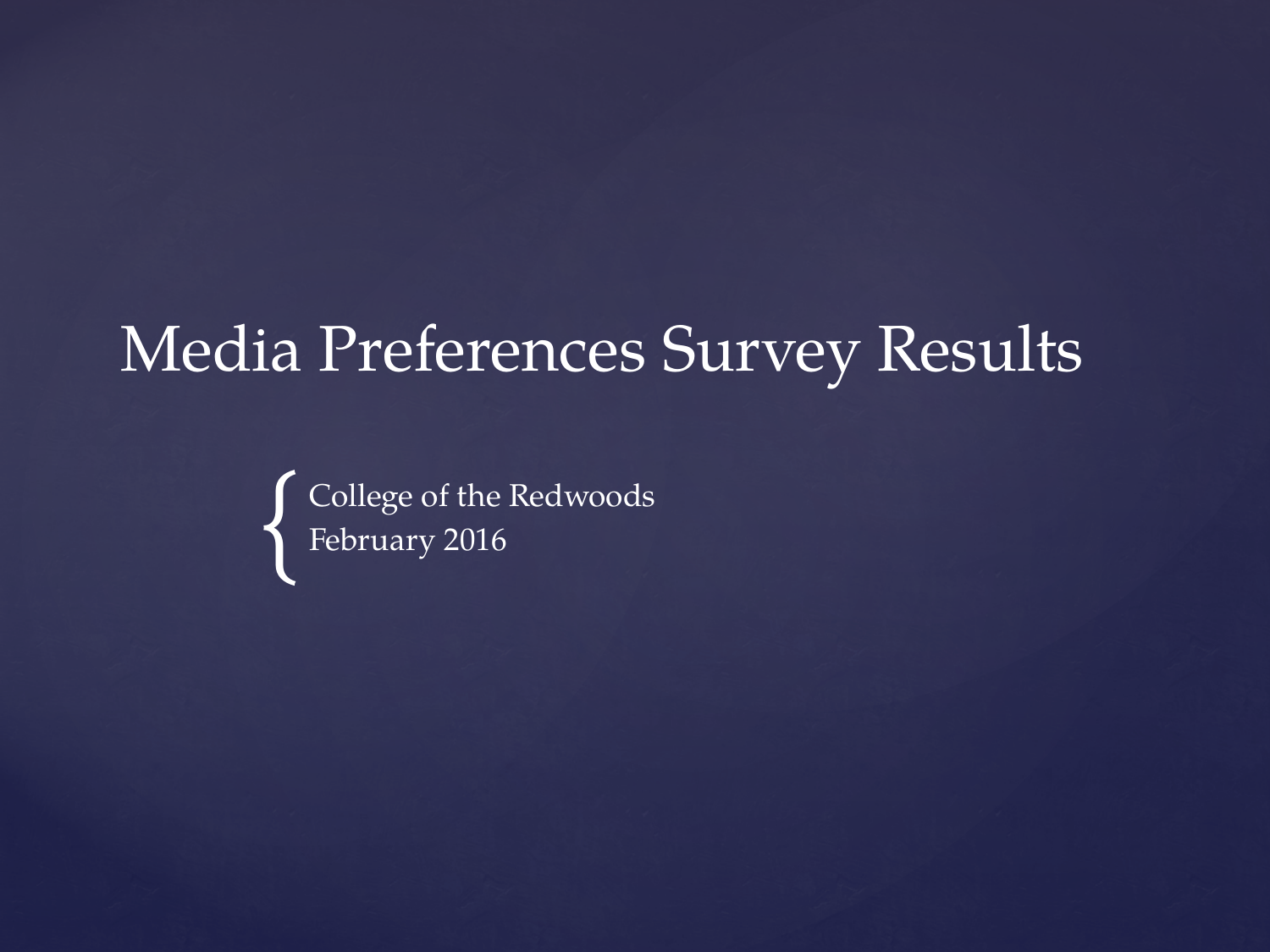

# Media Preferences Survey Results
College of the Redwoods
February 2016